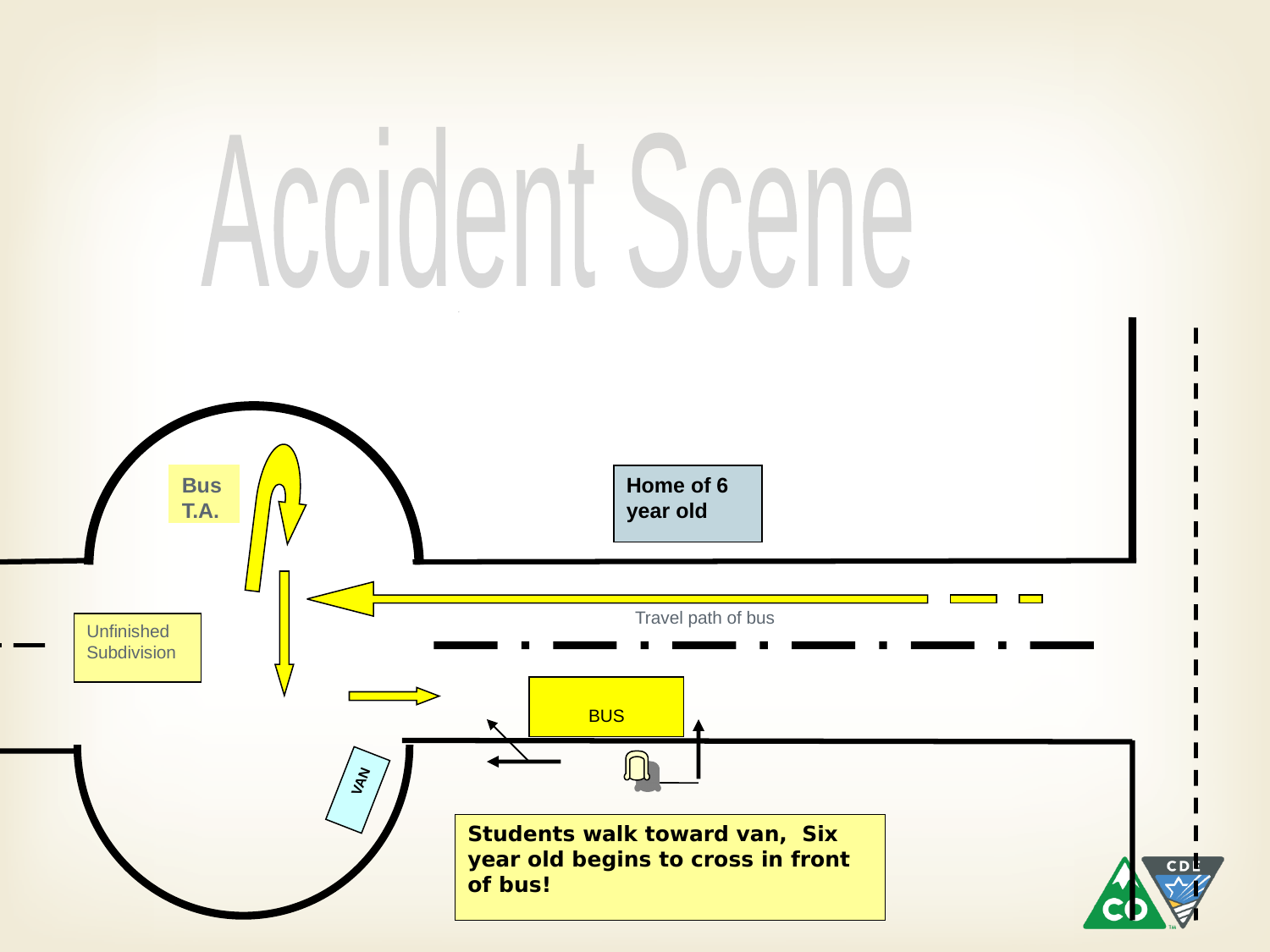

|  |
| --- |
Accident Scene

Bus T.A.
Home of 6
year old

Travel path of bus
Unfinished
Subdivision

BUS

     VAN

Students walk toward van,  Six year old begins to cross in front of bus!